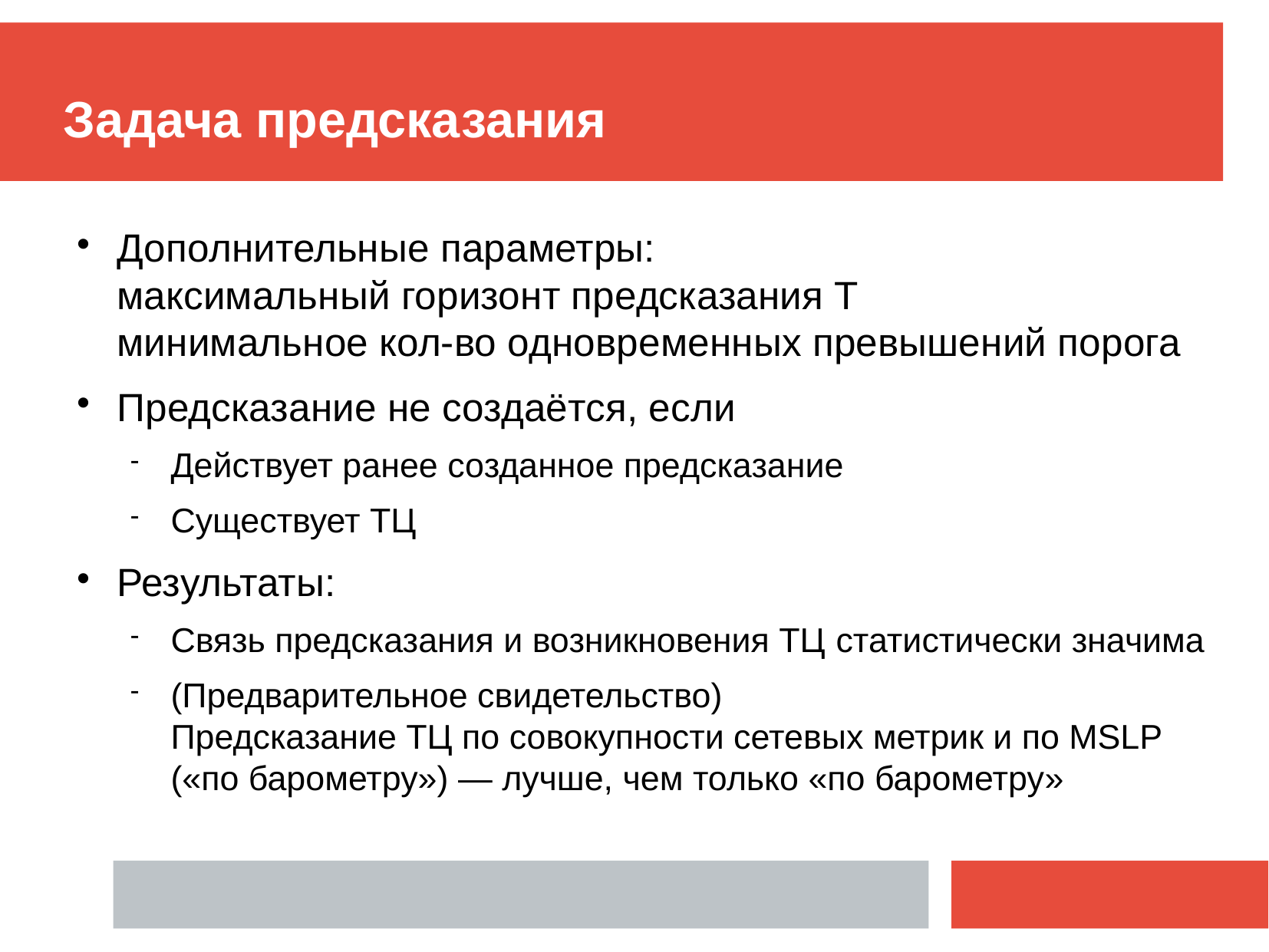

# Задача предсказания
Дополнительные параметры:
максимальный горизонт предсказания T
минимальное кол-во одновременных превышений порога
Предсказание не создаётся, если
Действует ранее созданное предсказание
Существует ТЦ
Результаты:
Связь предсказания и возникновения ТЦ статистически значима
(Предварительное свидетельство)
Предсказание ТЦ по совокупности сетевых метрик и по MSLP («по барометру») — лучше, чем только «по барометру»